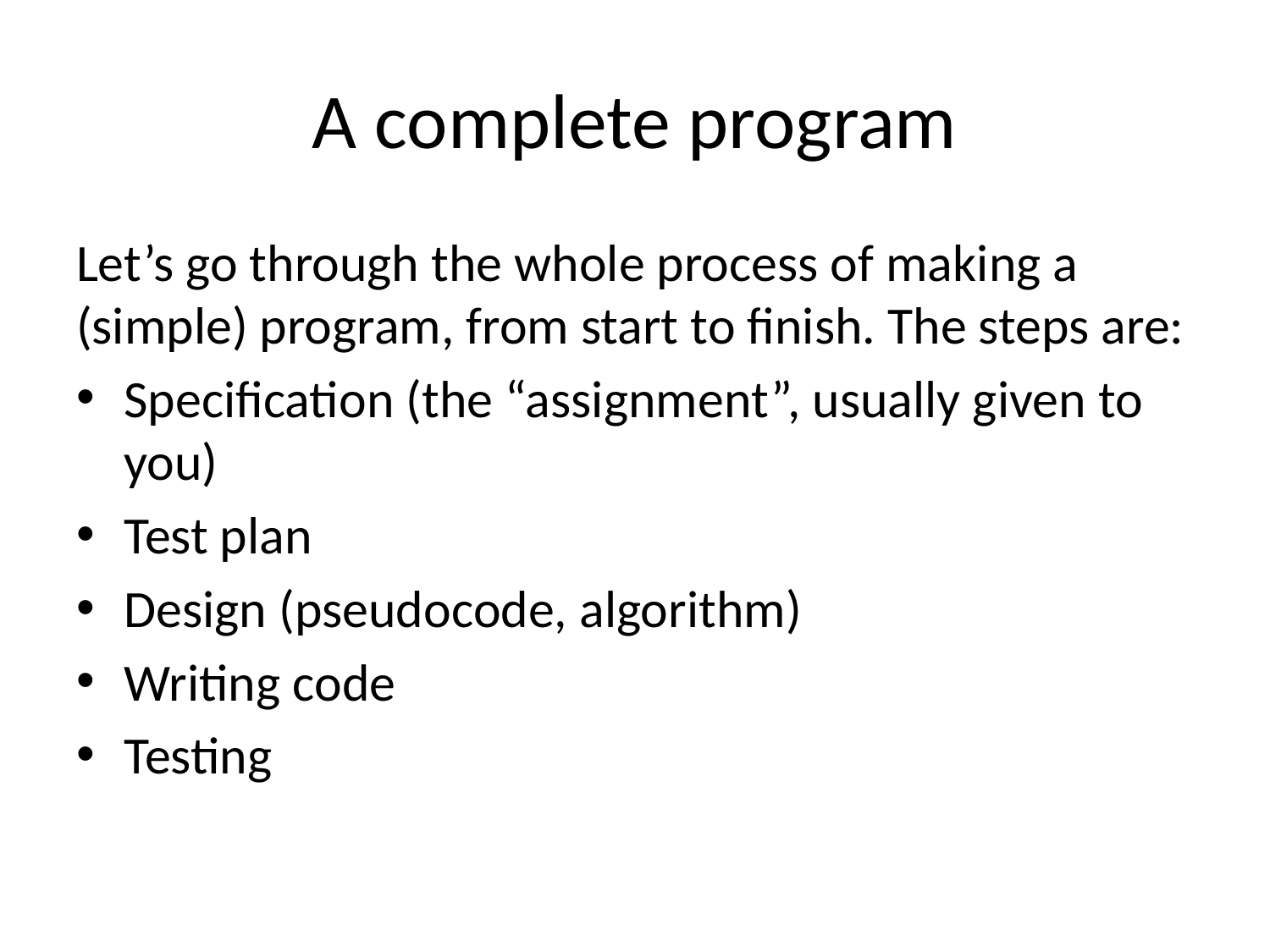

# A complete program
Let’s go through the whole process of making a (simple) program, from start to finish. The steps are:
Specification (the “assignment”, usually given to you)
Test plan
Design (pseudocode, algorithm)
Writing code
Testing